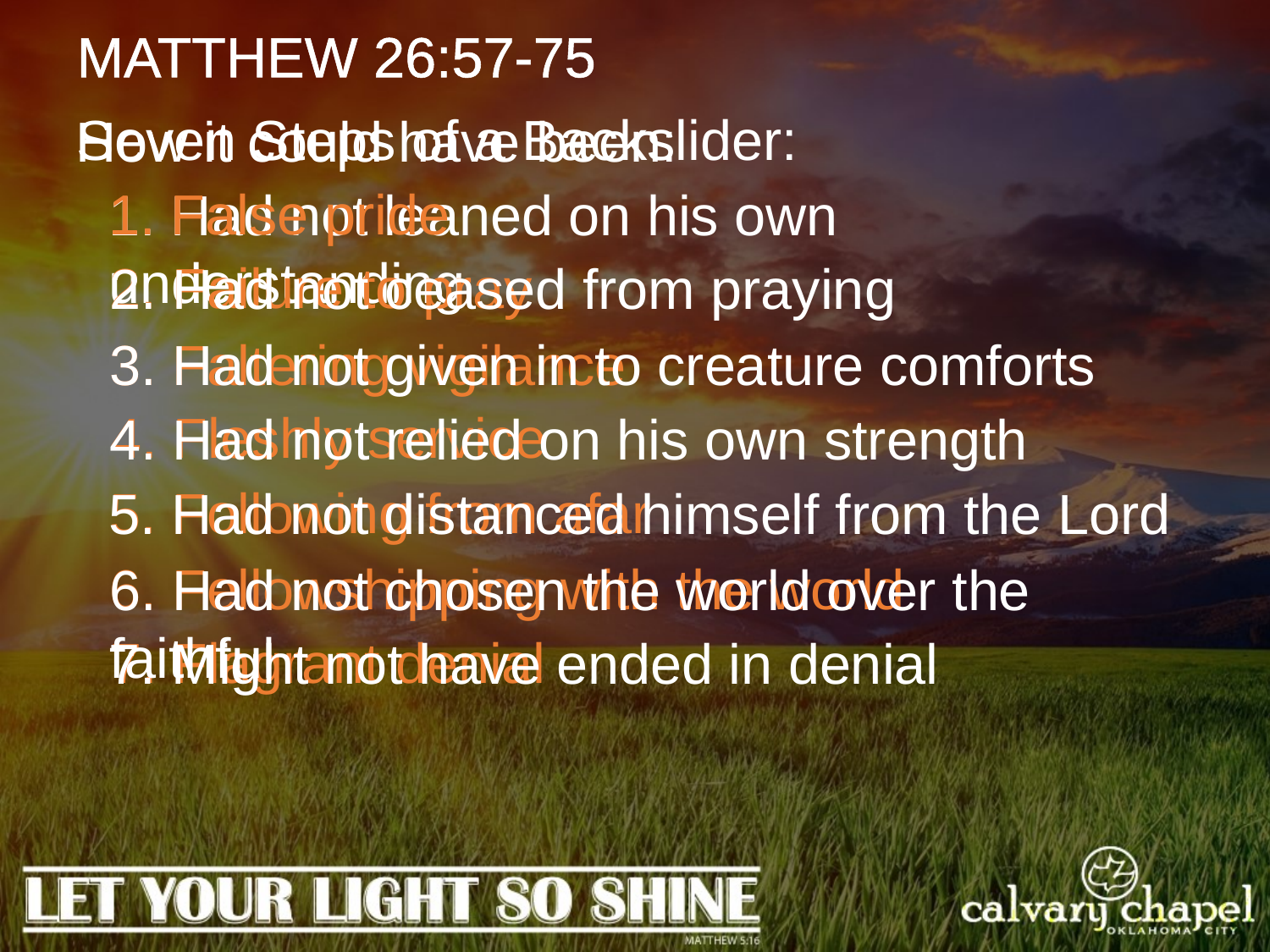

MATTHEW 26:57-75
Seven Steps of a Backslider:
How it could have been:
1. False pride
1. Had not leaned on his own understanding
2. Failure to pray
2. Had not ceased from praying
3. Had not given in to creature comforts
3. Faltering vigilance
4. Fleshly service
4. Had not relied on his own strength
5. Following from afar
5. Had not distanced himself from the Lord
6. Fellowshipping with the world
6. Had not chosen the world over the faithful
7. Flagrant denial
7. Might not have ended in denial